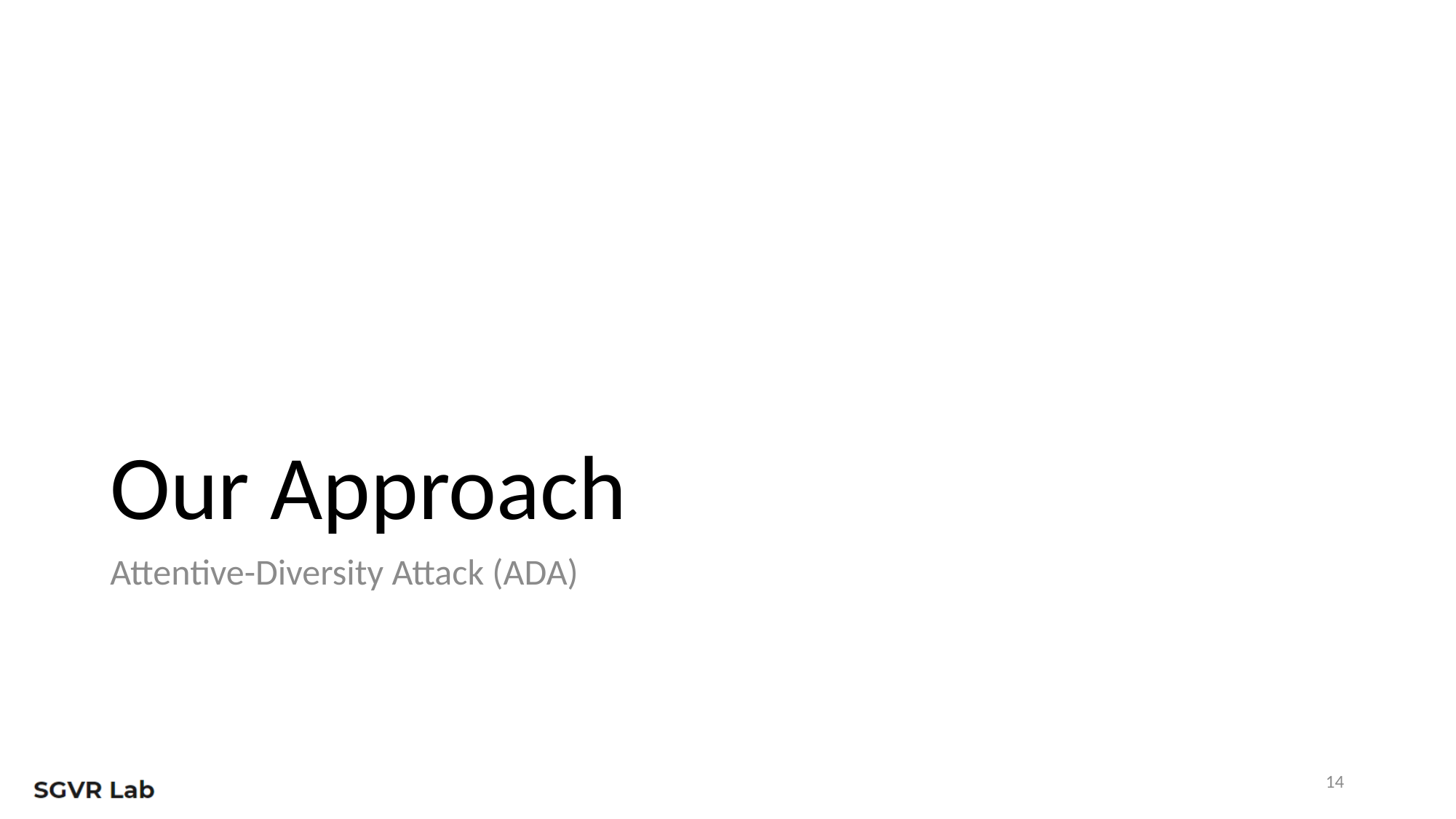

# Our Approach
Attentive-Diversity Attack (ADA)
14